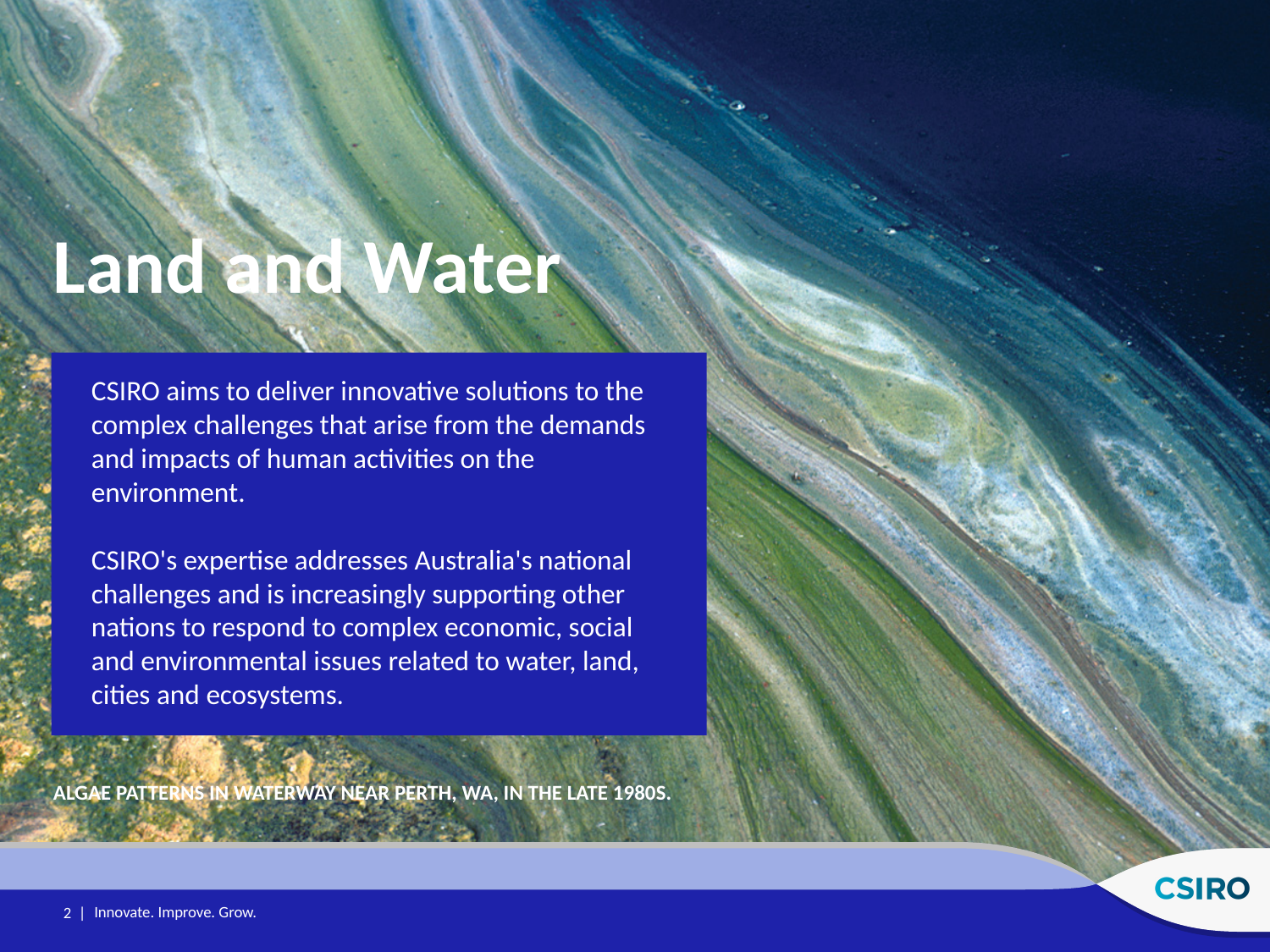

Land and Water
CSIRO aims to deliver innovative solutions to the complex challenges that arise from the demands and impacts of human activities on the environment.

CSIRO's expertise addresses Australia's national challenges and is increasingly supporting other nations to respond to complex economic, social and environmental issues related to water, land, cities and ecosystems.
Algae patterns in waterway near Perth, WA, in the late 1980s.
2  |
Innovate. Improve. Grow.